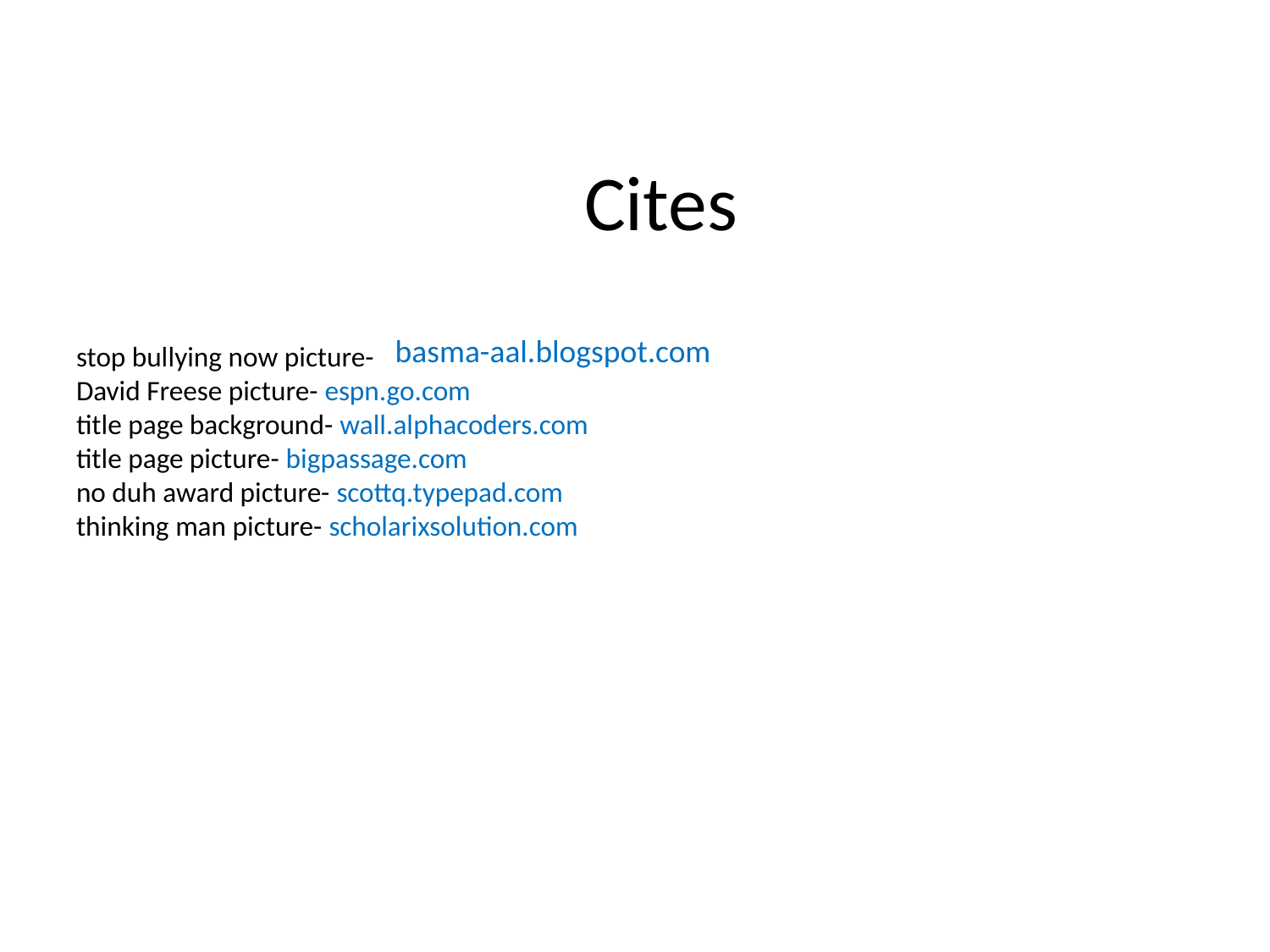

# Cites stop bullying now picture- David Freese picture- espn.go.com title page background- wall.alphacoders.com title page picture- bigpassage.com no duh award picture- scottq.typepad.com thinking man picture- scholarixsolution.com
basma-aal.blogspot.com